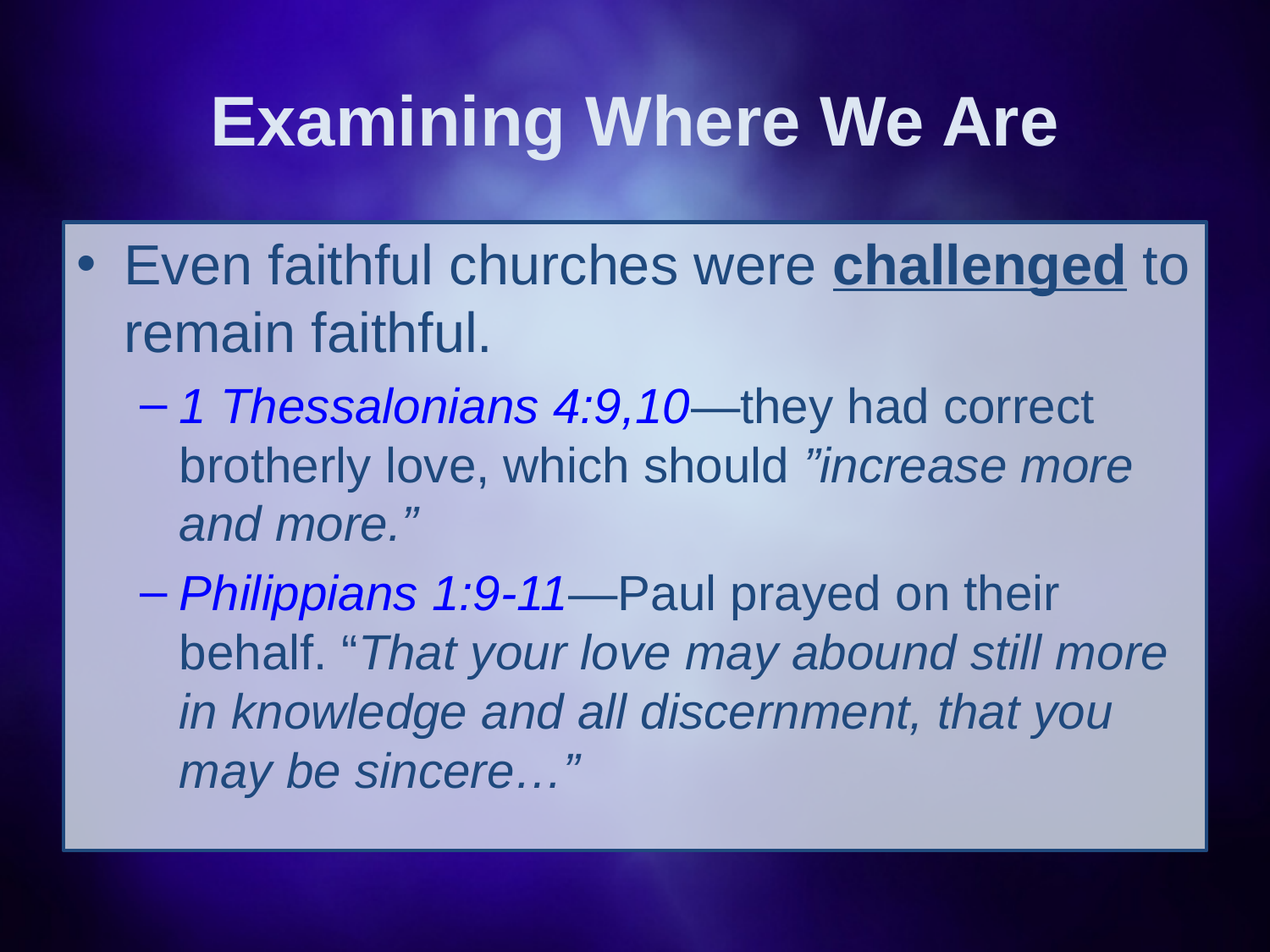

# Examining Where We Are
Even faithful churches were challenged to remain faithful.
1 Thessalonians 4:9,10—they had correct brotherly love, which should ”increase more and more.”
Philippians 1:9-11—Paul prayed on their behalf. “That your love may abound still more in knowledge and all discernment, that you may be sincere…”